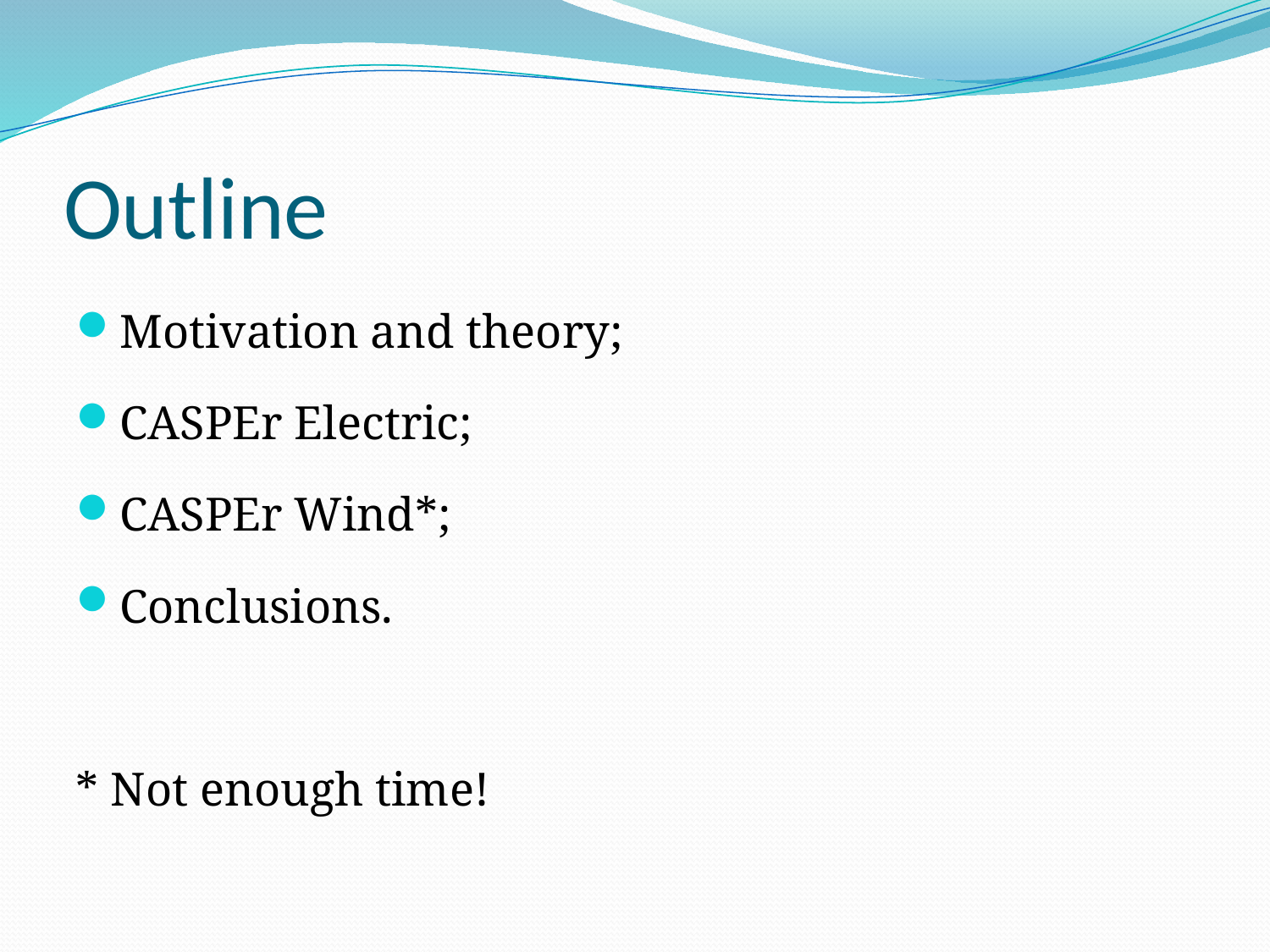

# Outline
Motivation and theory;
CASPEr Electric;
CASPEr Wind*;
Conclusions.

* Not enough time!